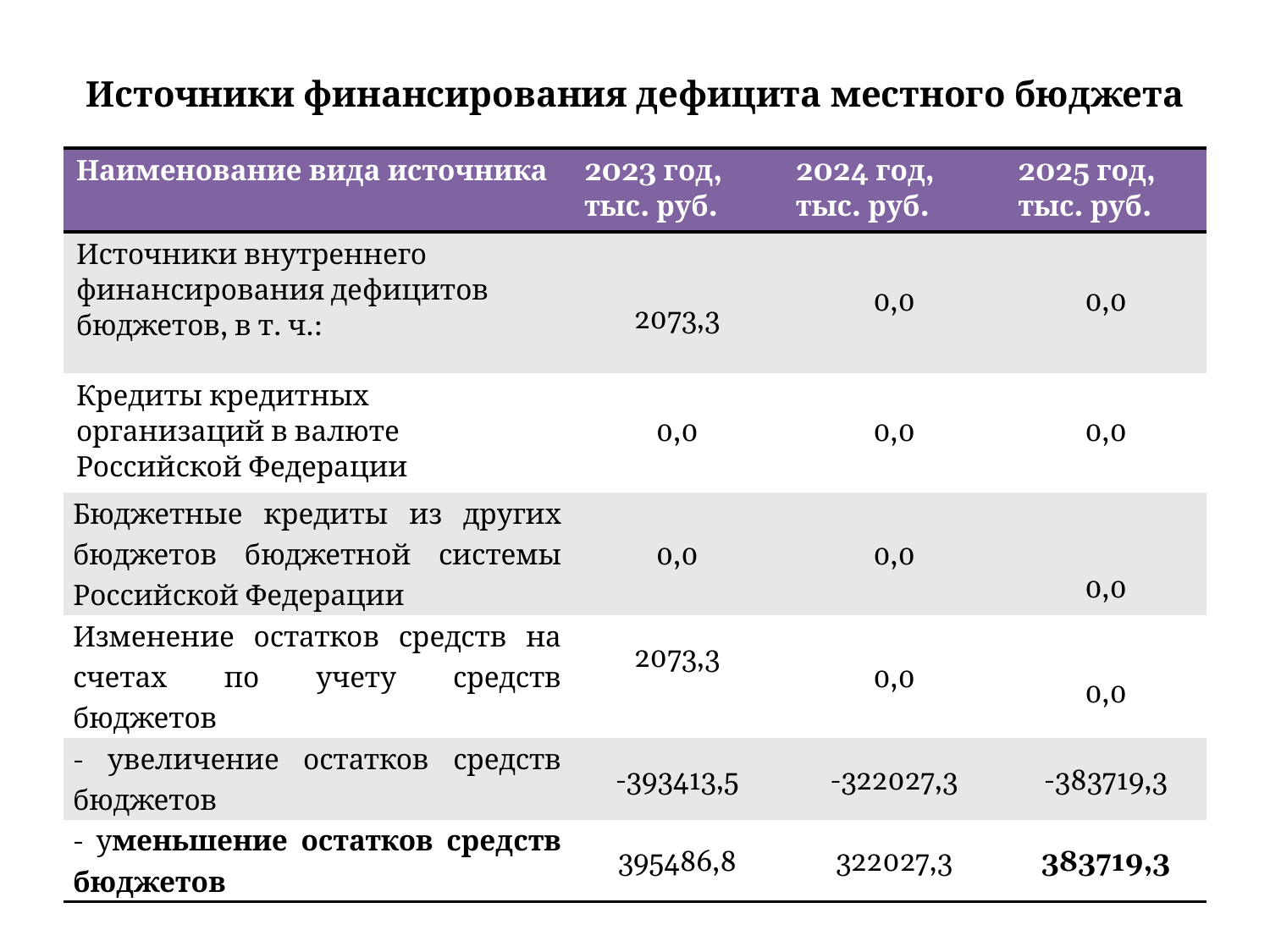

# Источники финансирования дефицита местного бюджета
| Наименование вида источника | 2023 год, тыс. руб. | 2024 год, тыс. руб. | 2025 год, тыс. руб. |
| --- | --- | --- | --- |
| Источники внутреннего финансирования дефицитов бюджетов, в т. ч.: | 2073,3 | 0,0 | 0,0 |
| Кредиты кредитных организаций в валюте Российской Федерации | 0,0 | 0,0 | 0,0 |
| Бюджетные кредиты из других бюджетов бюджетной системы Российской Федерации | 0,0 | 0,0 | 0,0 |
| Изменение остатков средств на счетах по учету средств бюджетов | 2073,3 | 0,0 | 0,0 |
| - увеличение остатков средств бюджетов | -393413,5 | -322027,3 | -383719,3 |
| - уменьшение остатков средств бюджетов | 395486,8 | 322027,3 | 383719,3 |